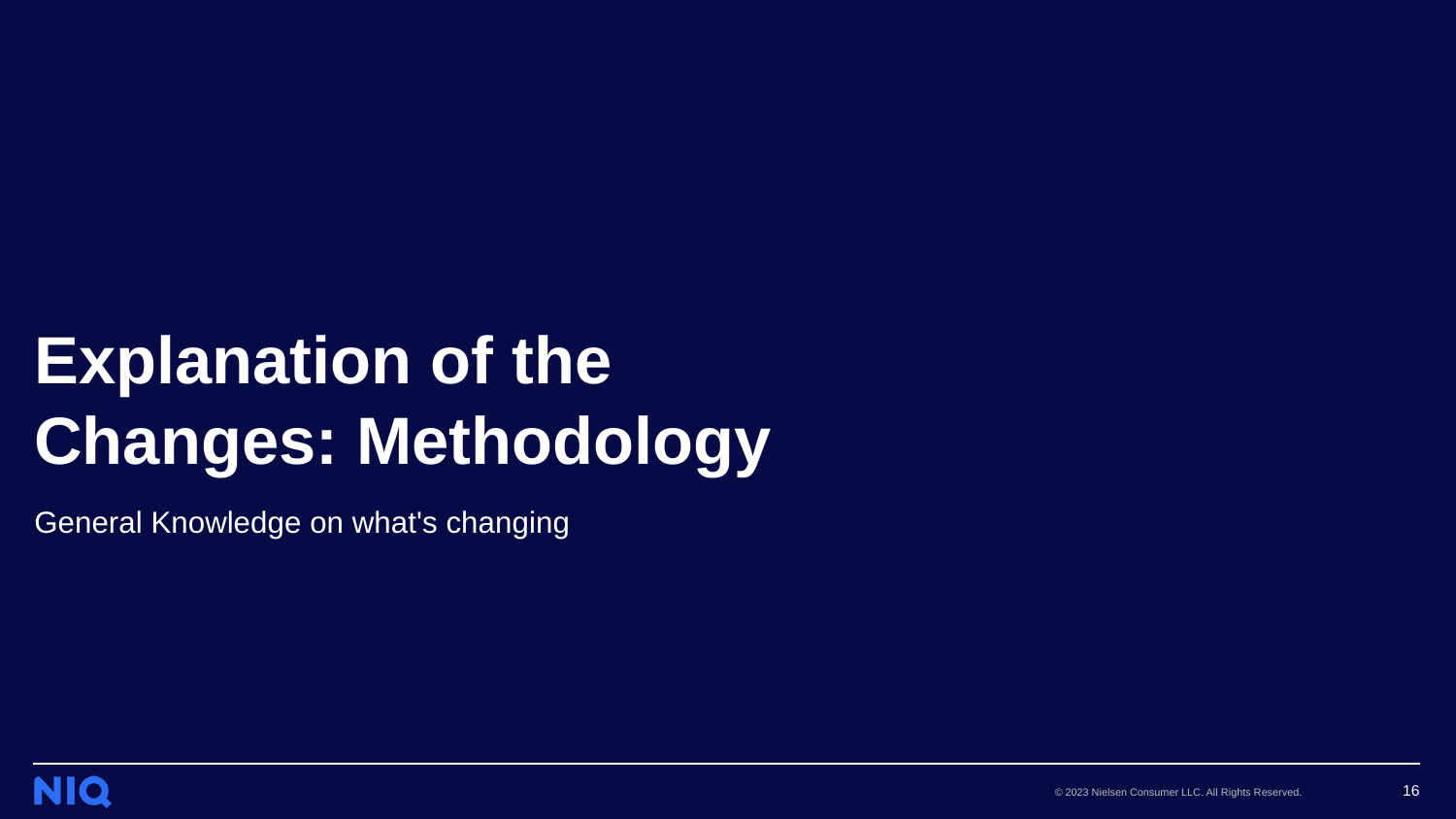

# Explanation of the Changes: Methodology
General Knowledge on what's changing
16